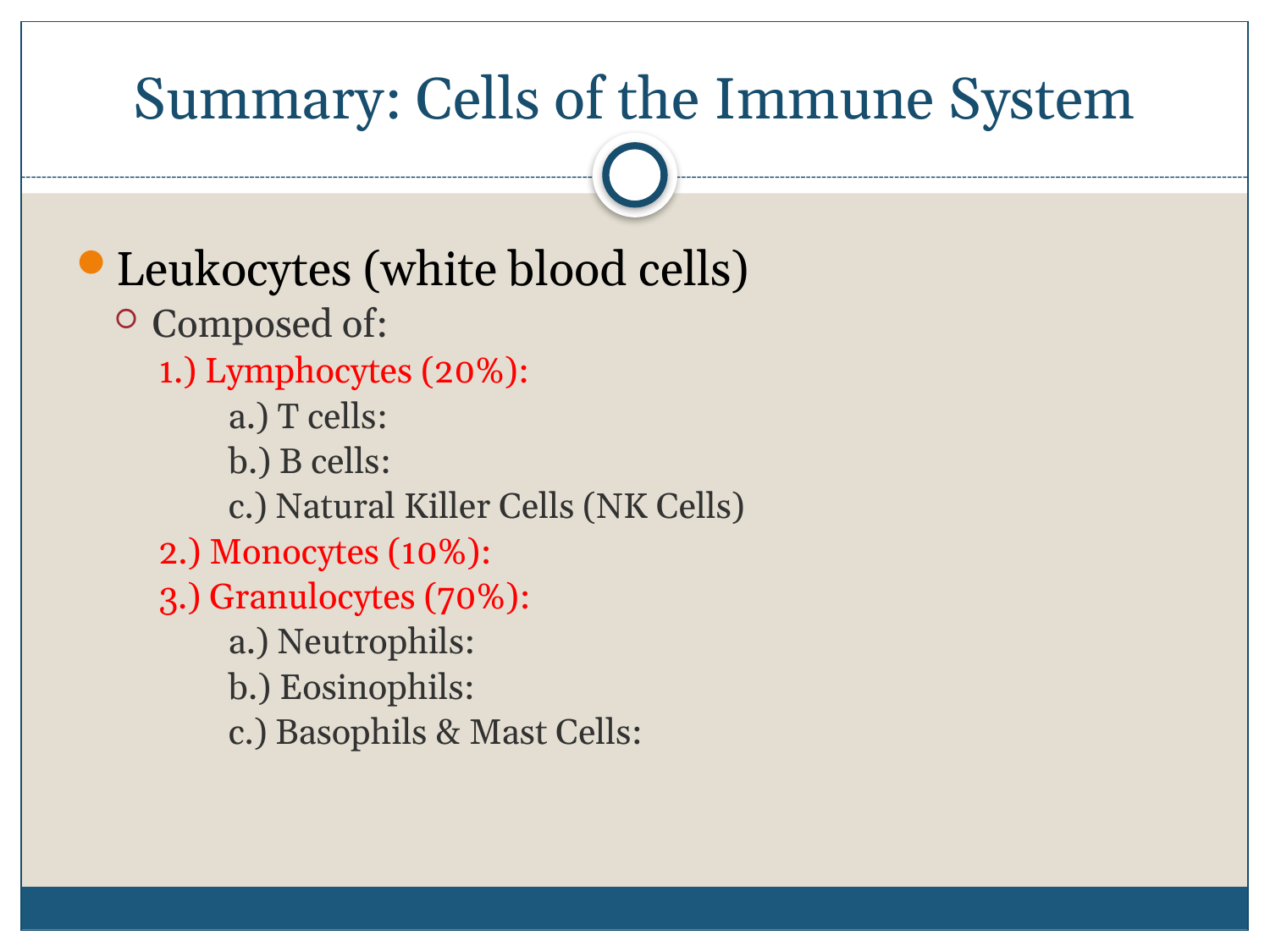

# Summary: Cells of the Immune System
Leukocytes (white blood cells)
Composed of:
1.) Lymphocytes (20%): have receptors for antigens
	a.) T cells: develop in thymus
	b.) B cells: develop in bone marrow
	c.) Natural Killer Cells (NK Cells)
2.) Monocytes (10%): produce cytokines (stimulate inflammatory response)
3.) Granulocytes (70%): part of initial response to foreign pathogens (PHAGOCYTOSIS)
	a.) Neutrophils: attracted to sites of infection/injury
	b.) Eosinophils: parasitic infection
	c.) Basophils & Mast Cells: allergies and inflammatory reactions